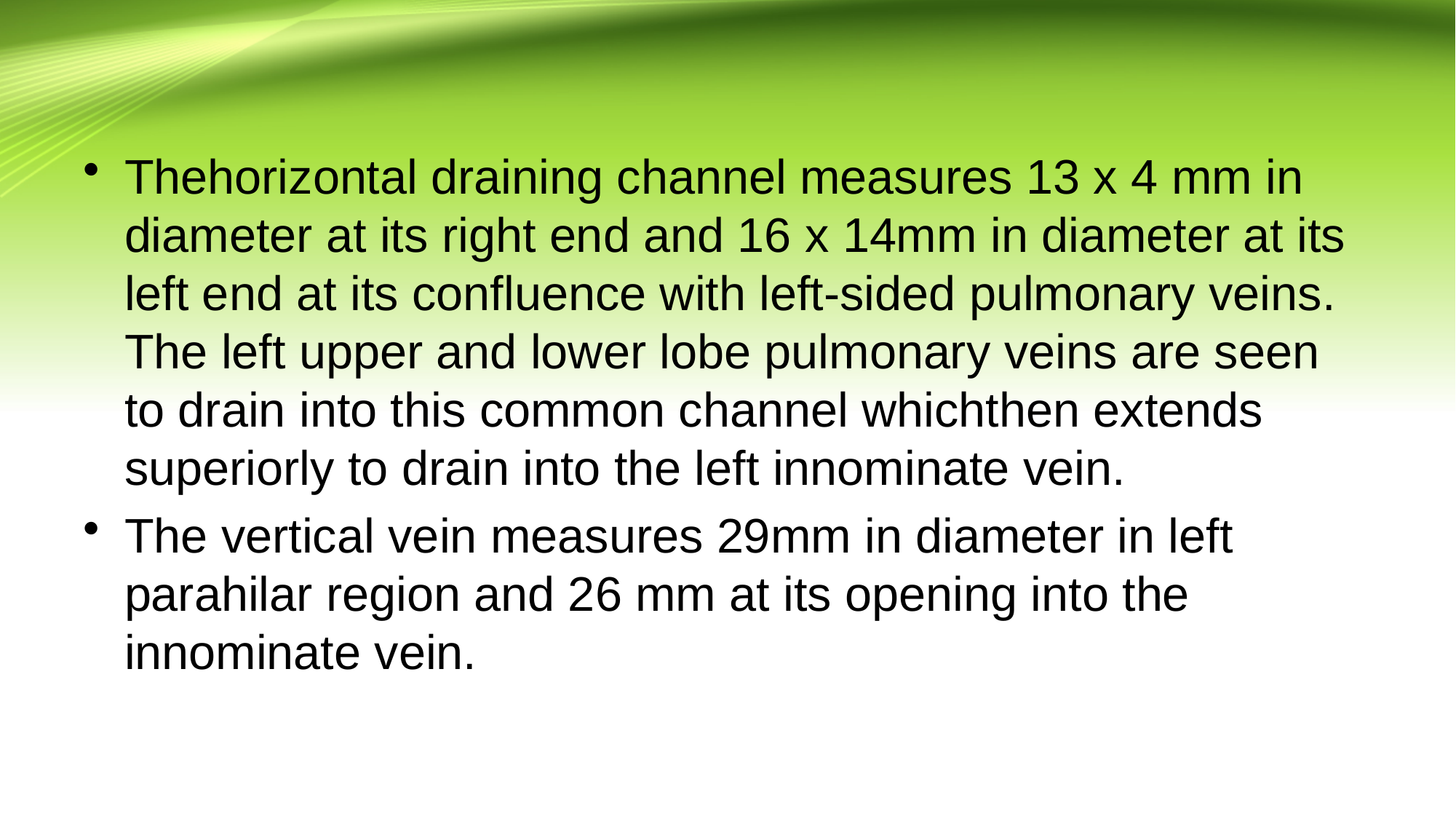

#
Thehorizontal draining channel measures 13 x 4 mm in diameter at its right end and 16 x 14mm in diameter at its left end at its confluence with left-sided pulmonary veins. The left upper and lower lobe pulmonary veins are seen to drain into this common channel whichthen extends superiorly to drain into the left innominate vein.
The vertical vein measures 29mm in diameter in left parahilar region and 26 mm at its opening into the innominate vein.